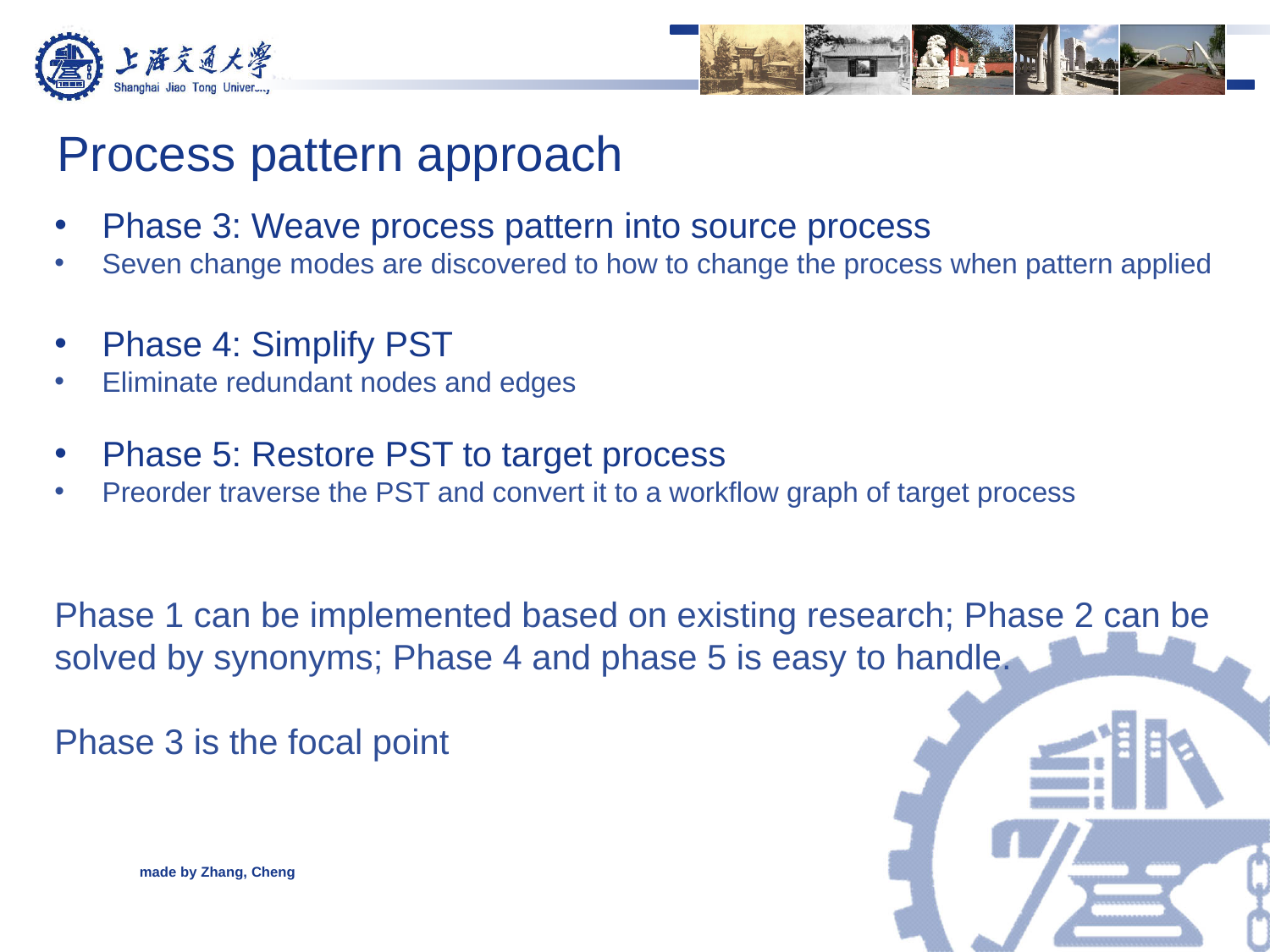

Process pattern approach
Phase 3: Weave process pattern into source process
Seven change modes are discovered to how to change the process when pattern applied

Phase 4: Simplify PST
Eliminate redundant nodes and edges

Phase 5: Restore PST to target process
Preorder traverse the PST and convert it to a workflow graph of target process

Phase 1 can be implemented based on existing research; Phase 2 can be solved by synonyms; Phase 4 and phase 5 is easy to handle.

Phase 3 is the focal point
made by Zhang, Cheng